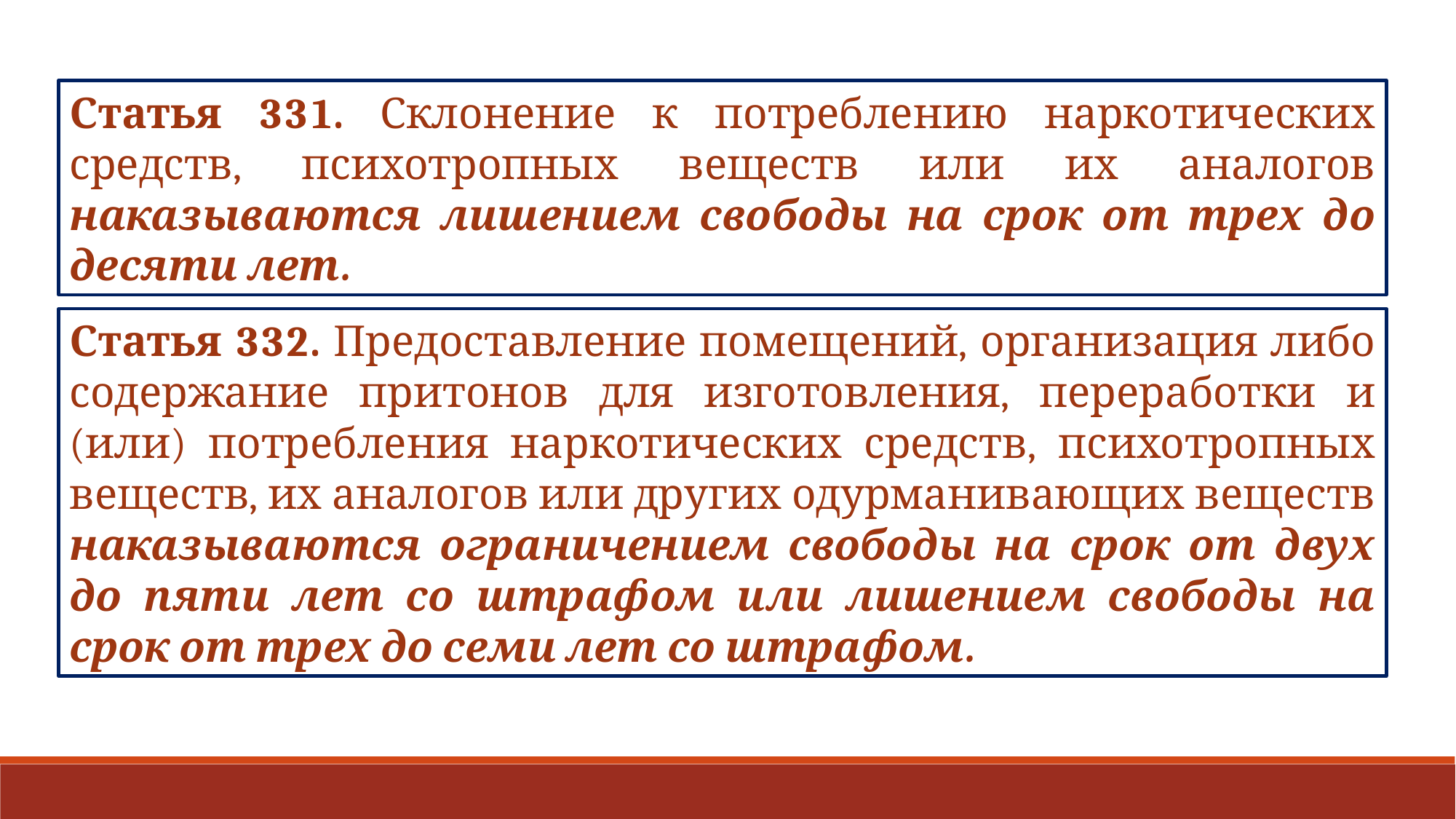

Статья 331. Склонение к потреблению наркотических средств, психотропных веществ или их аналогов наказываются лишением свободы на срок от трех до десяти лет.
Статья 332. Предоставление помещений, организация либо содержание притонов для изготовления, переработки и (или) потребления наркотических средств, психотропных веществ, их аналогов или других одурманивающих веществ наказываются ограничением свободы на срок от двух до пяти лет со штрафом или лишением свободы на срок от трех до семи лет со штрафом.